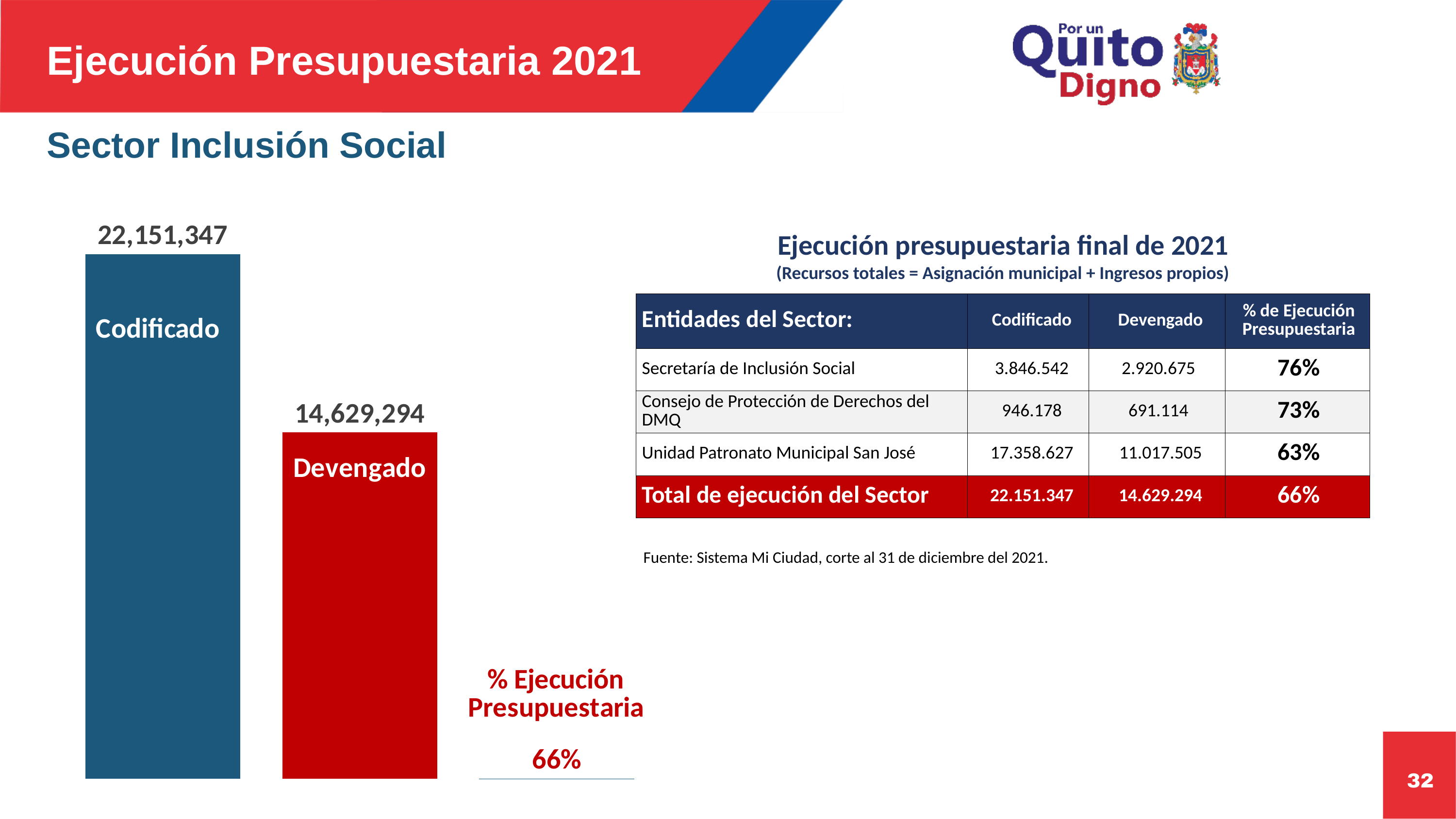

Ejecución Presupuestaria 2021
# Sector Inclusión Social

### Chart

| Category | Codificado | Devengado | % Ejecución presupuestaria |
|---|---|---|---|
| Inclusión Social | 22151347.0 | 14629294.0 | 0.660424578243481 |
Ejecución presupuestaria final de 2021
(Recursos totales = Asignación municipal + Ingresos propios)
| Entidades del Sector: | Codificado | Devengado | % de Ejecución Presupuestaria |
| --- | --- | --- | --- |
| Secretaría de Inclusión Social | 3.846.542 | 2.920.675 | 76% |
| Consejo de Protección de Derechos del DMQ | 946.178 | 691.114 | 73% |
| Unidad Patronato Municipal San José | 17.358.627 | 11.017.505 | 63% |
| Total de ejecución del Sector | 22.151.347 | 14.629.294 | 66% |
Fuente: Sistema Mi Ciudad, corte al 31 de diciembre del 2021.
32